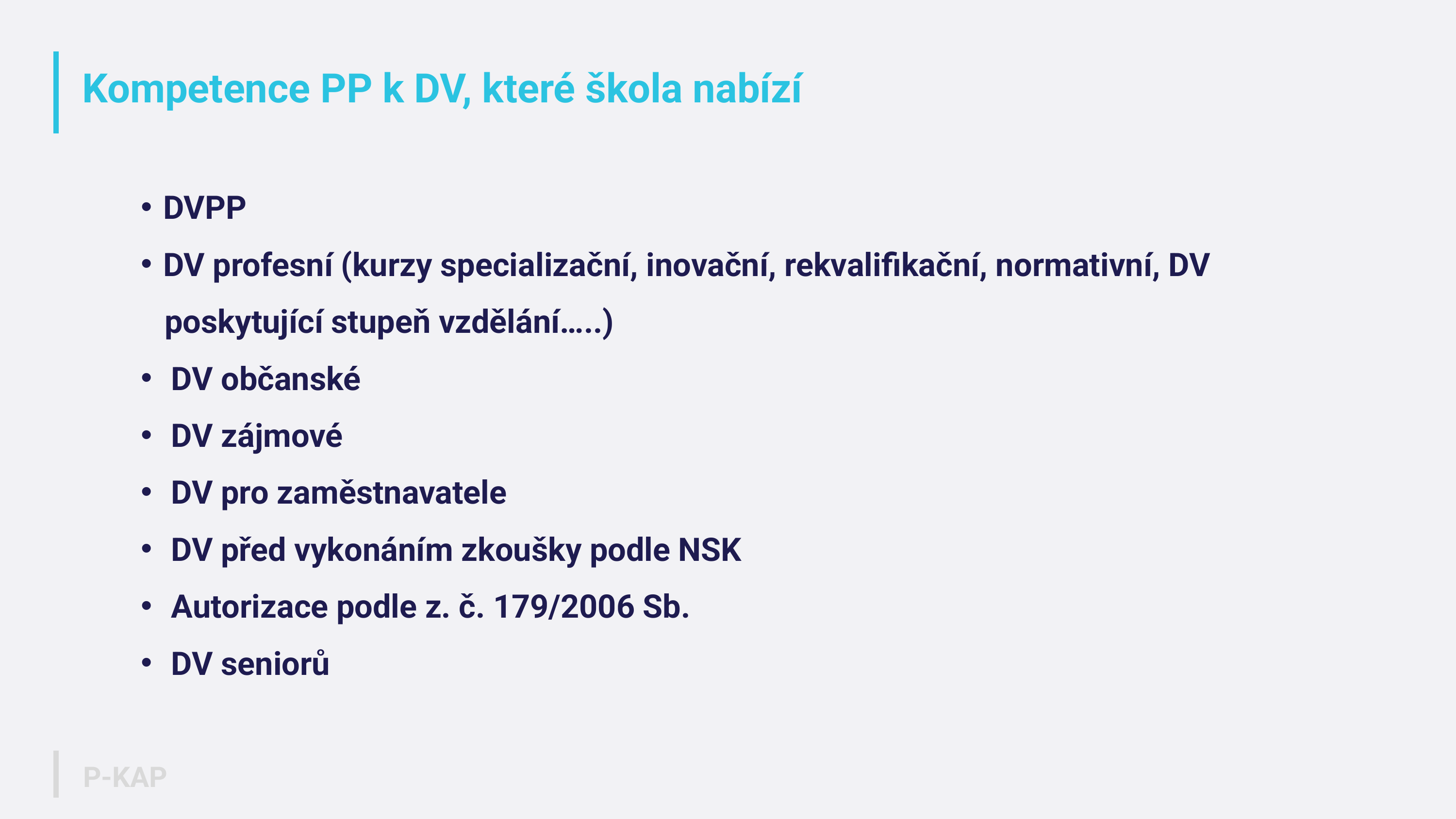

# Kompetence PP k DV, které škola nabízí

 DVPP
 DV profesní (kurzy specializační, inovační, rekvalifikační, normativní, DV
   poskytující stupeň vzdělání…..)
  DV občanské
  DV zájmové
  DV pro zaměstnavatele
  DV před vykonáním zkoušky podle NSK
  Autorizace podle z. č. 179/2006 Sb.
  DV seniorů